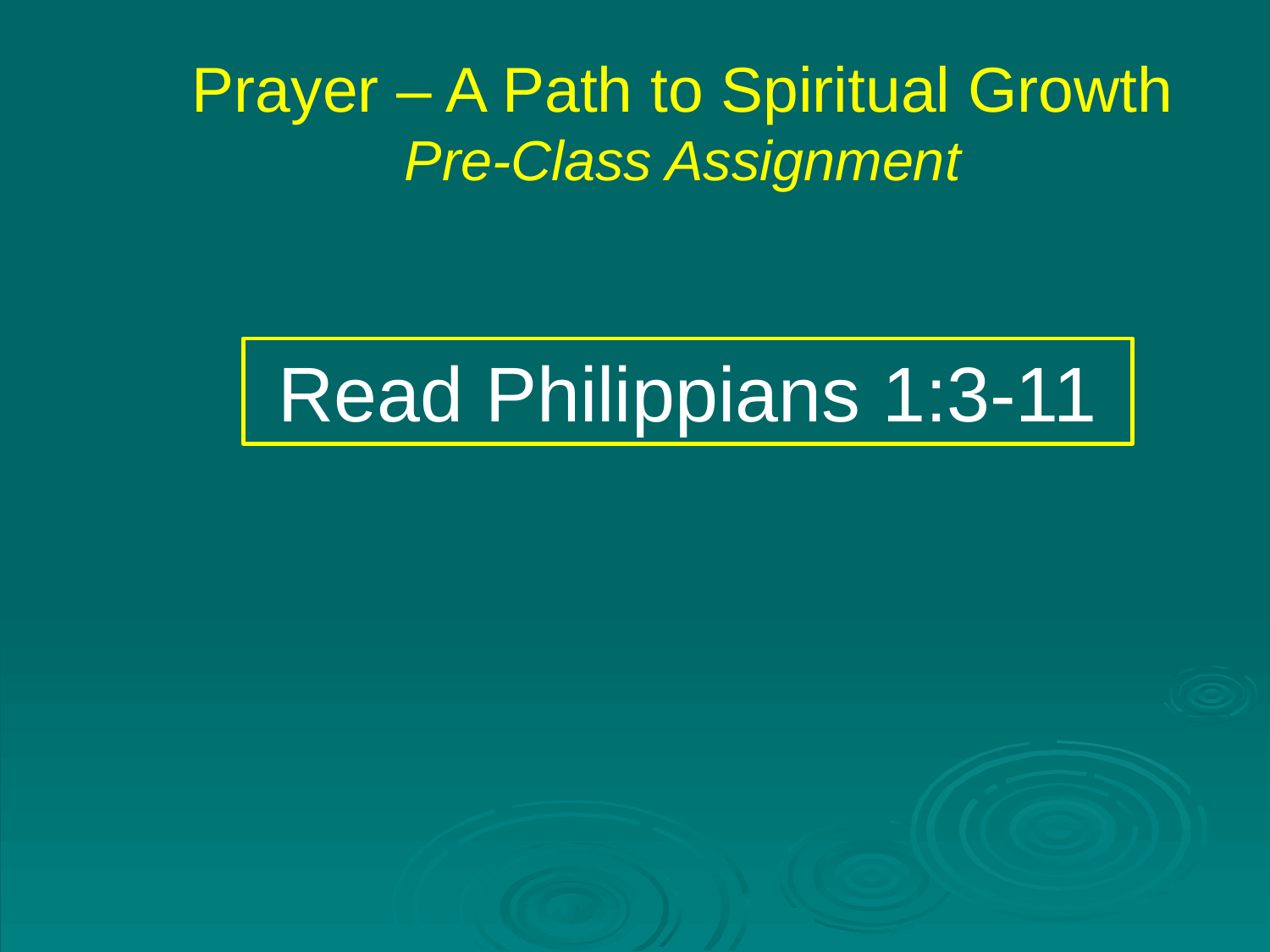

Prayer – A Path to Spiritual Growth
Pre-Class Assignment
Read Philippians 1:3-11